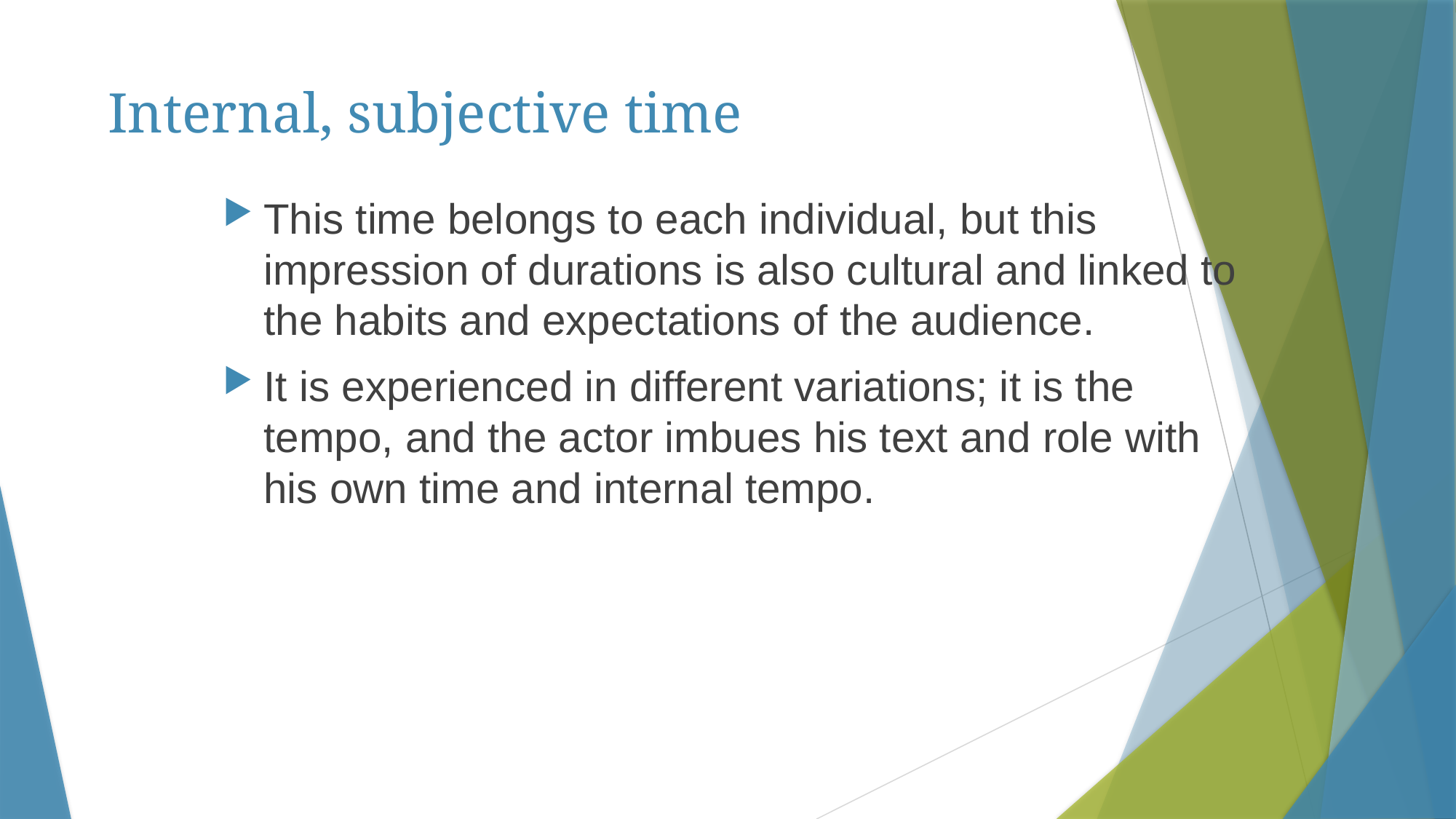

# Internal, subjective time
This time belongs to each individual, but this impression of durations is also cultural and linked to the habits and expectations of the audience.
It is experienced in different variations; it is the tempo, and the actor imbues his text and role with his own time and internal tempo.